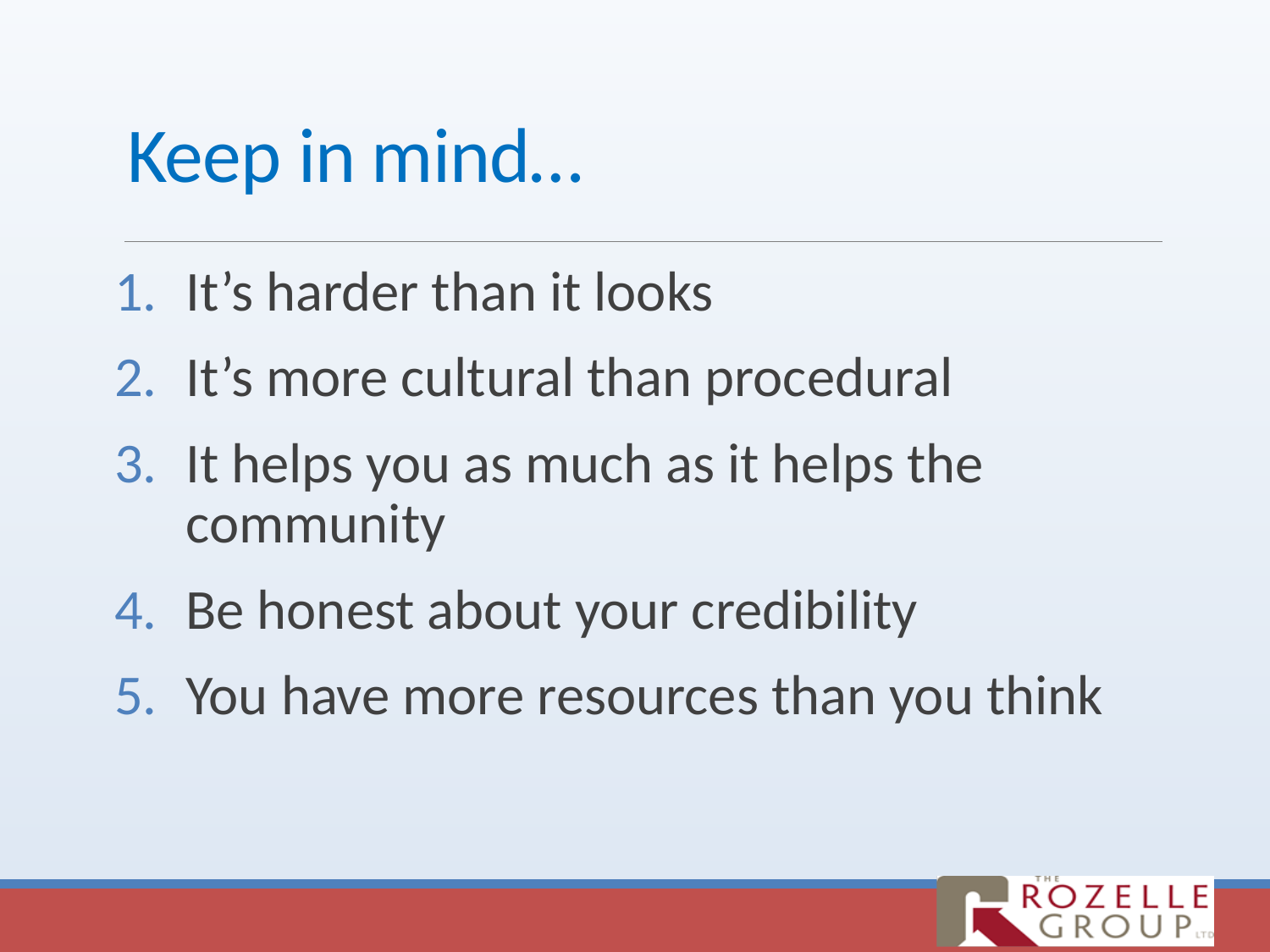

# Keep in mind…
It’s harder than it looks
It’s more cultural than procedural
It helps you as much as it helps the community
Be honest about your credibility
You have more resources than you think